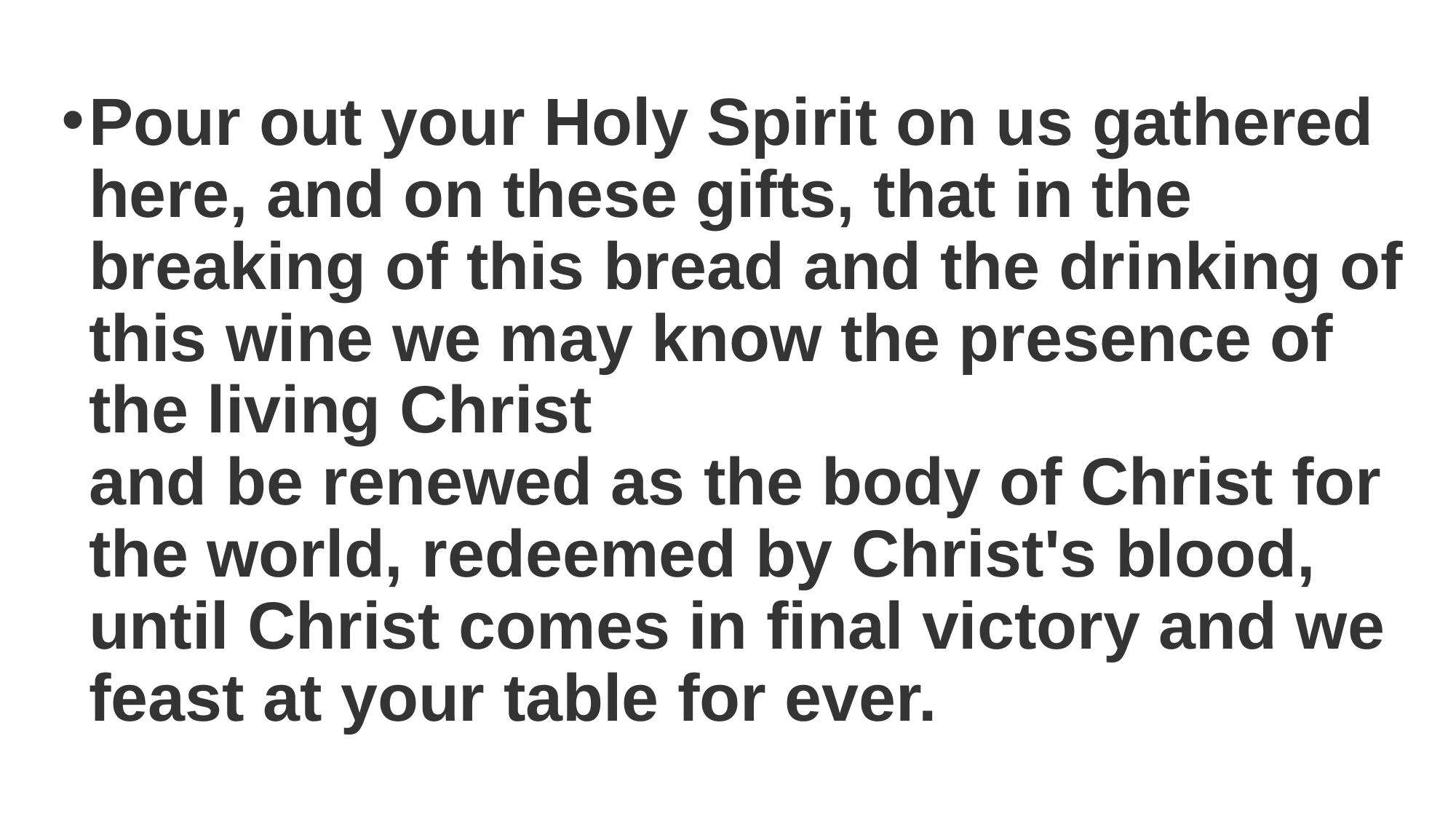

Pour out your Holy Spirit on us gathered here, and on these gifts, that in the breaking of this bread and the drinking of this wine we may know the presence of the living Christ
and be renewed as the body of Christ for the world, redeemed by Christ's blood, until Christ comes in final victory and we feast at your table for ever.